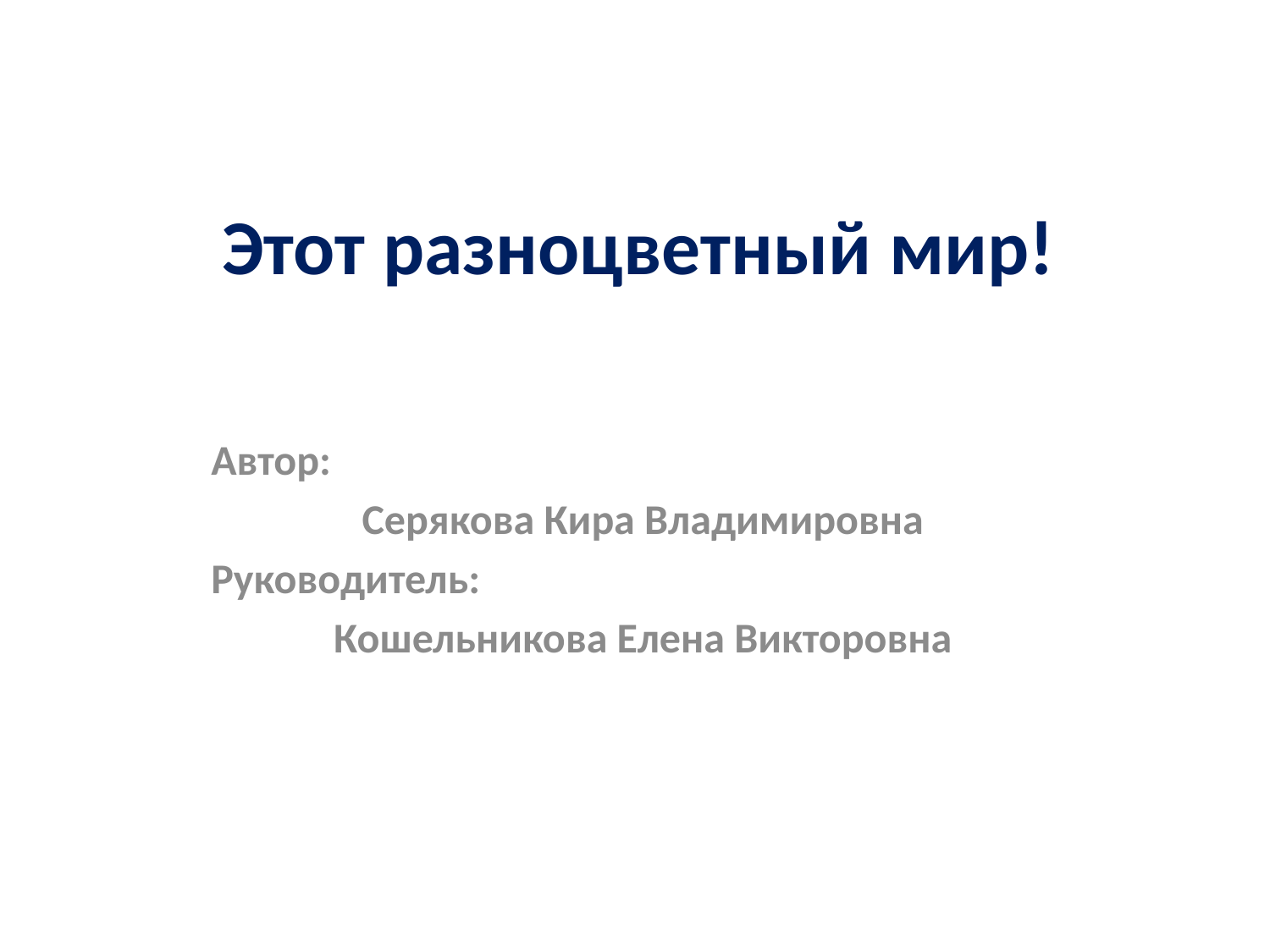

# Этот разноцветный мир!
Автор:
Серякова Кира Владимировна
Руководитель:
Кошельникова Елена Викторовна